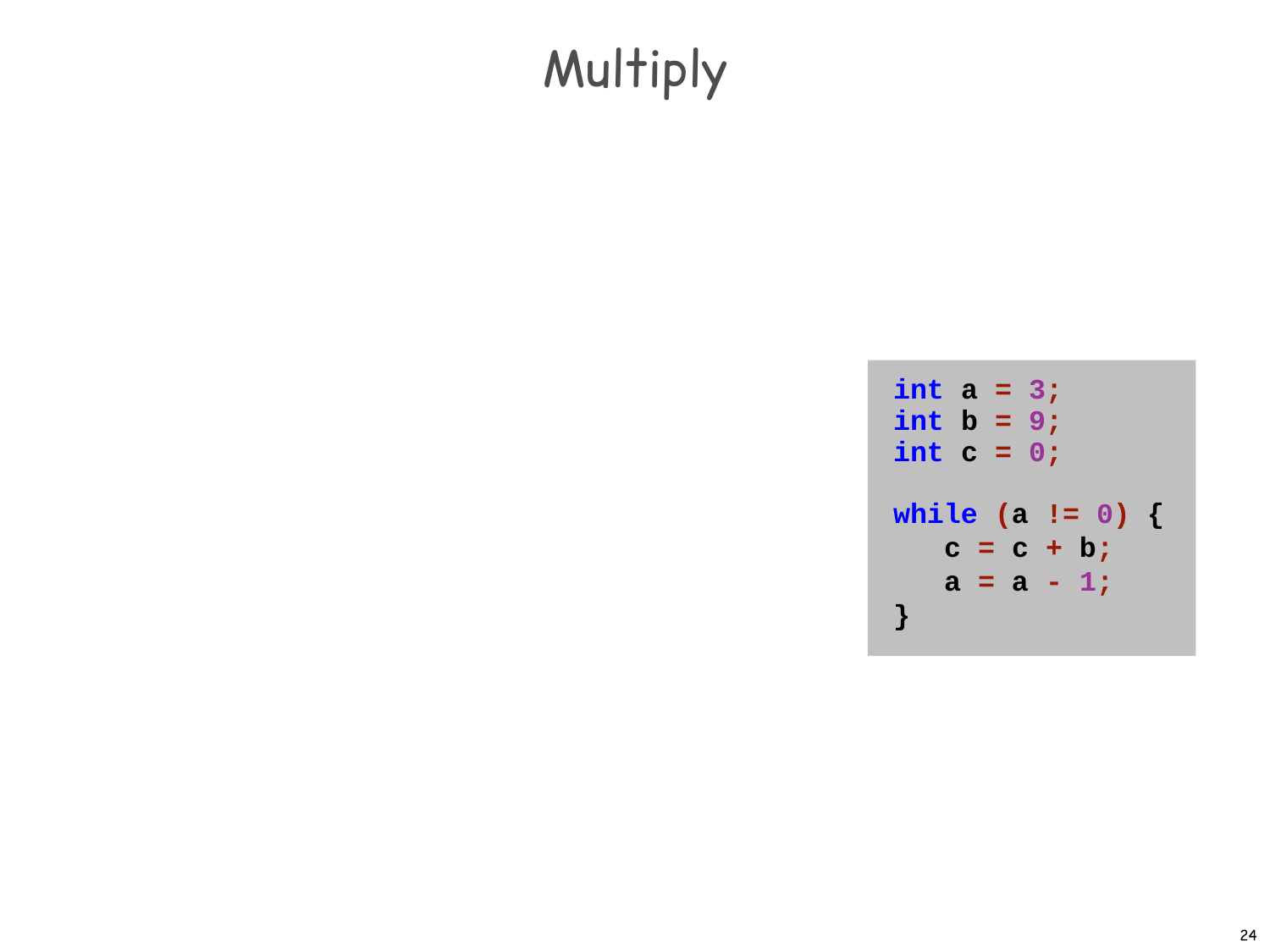

# Multiply
int a = 3;
int b = 9;
int c = 0;

while (a != 0) {
   c = c + b;
   a = a - 1;
}
24